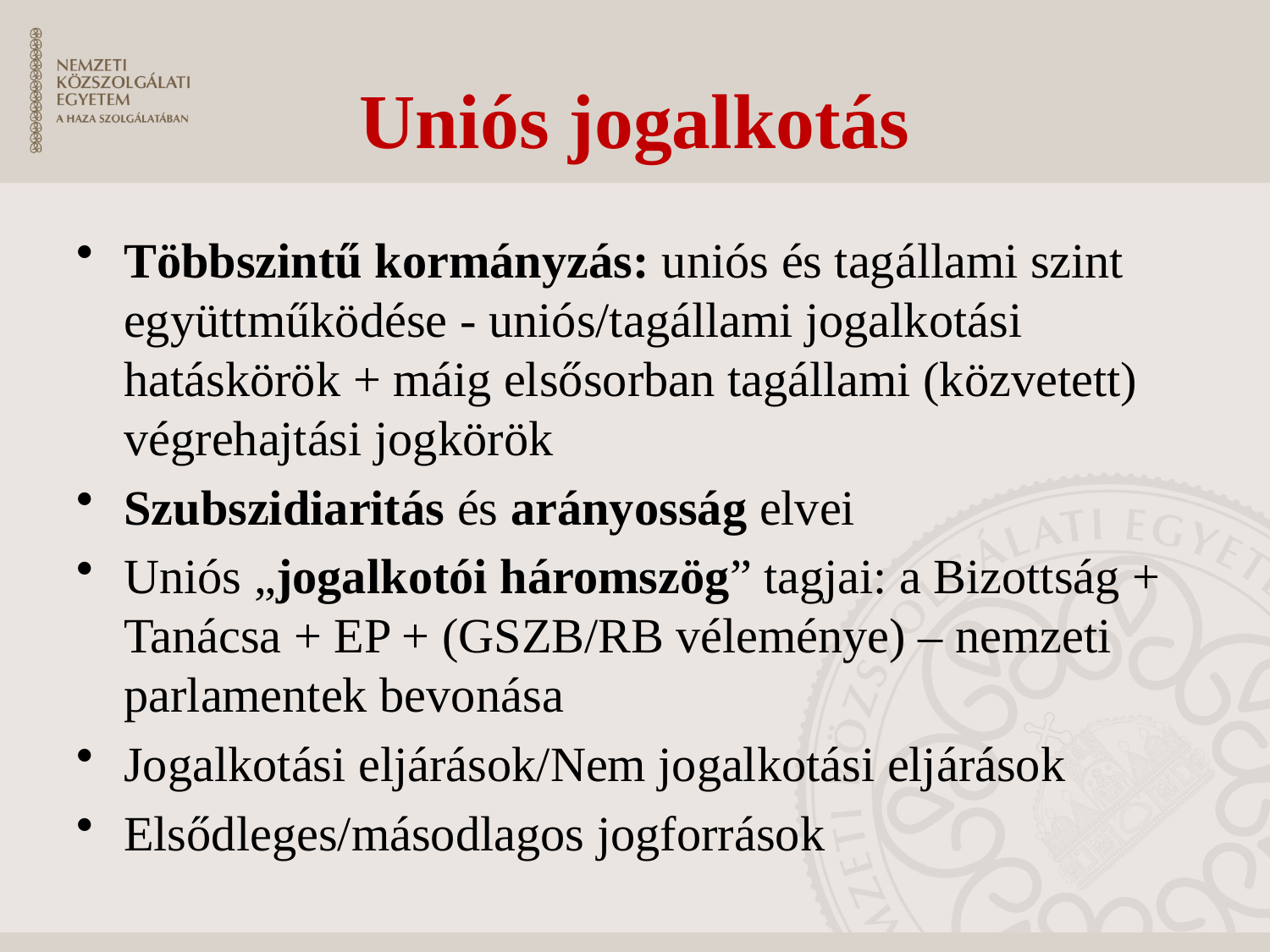

# Uniós jogalkotás
Többszintű kormányzás: uniós és tagállami szint együttműködése - uniós/tagállami jogalkotási hatáskörök + máig elsősorban tagállami (közvetett) végrehajtási jogkörök
Szubszidiaritás és arányosság elvei
Uniós „jogalkotói háromszög” tagjai: a Bizottság + Tanácsa + EP + (GSZB/RB véleménye) – nemzeti parlamentek bevonása
Jogalkotási eljárások/Nem jogalkotási eljárások
Elsődleges/másodlagos jogforrások